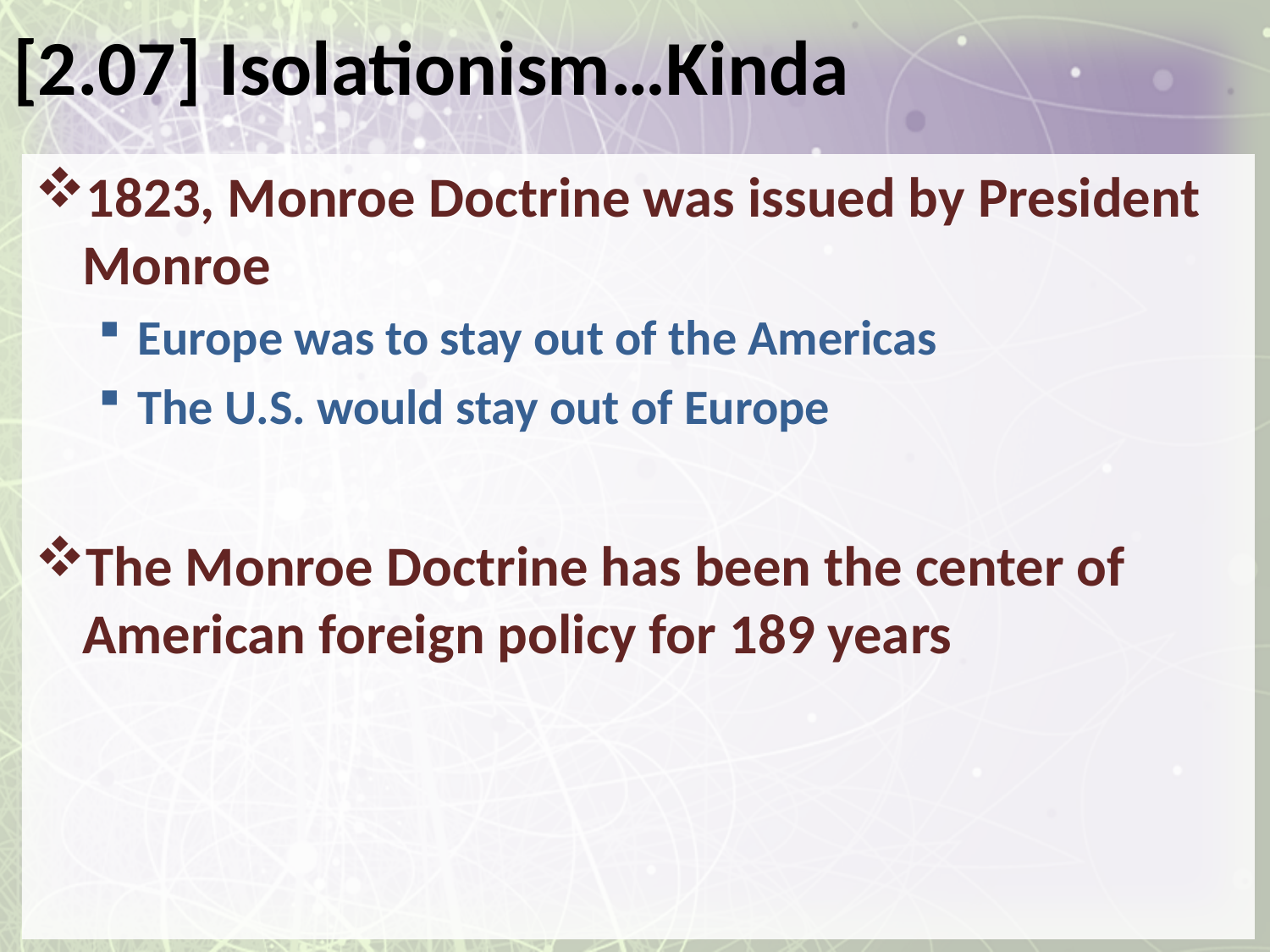

# [2.07] Isolationism…Kinda
1823, Monroe Doctrine was issued by President Monroe
Europe was to stay out of the Americas
The U.S. would stay out of Europe

The Monroe Doctrine has been the center of American foreign policy for 189 years